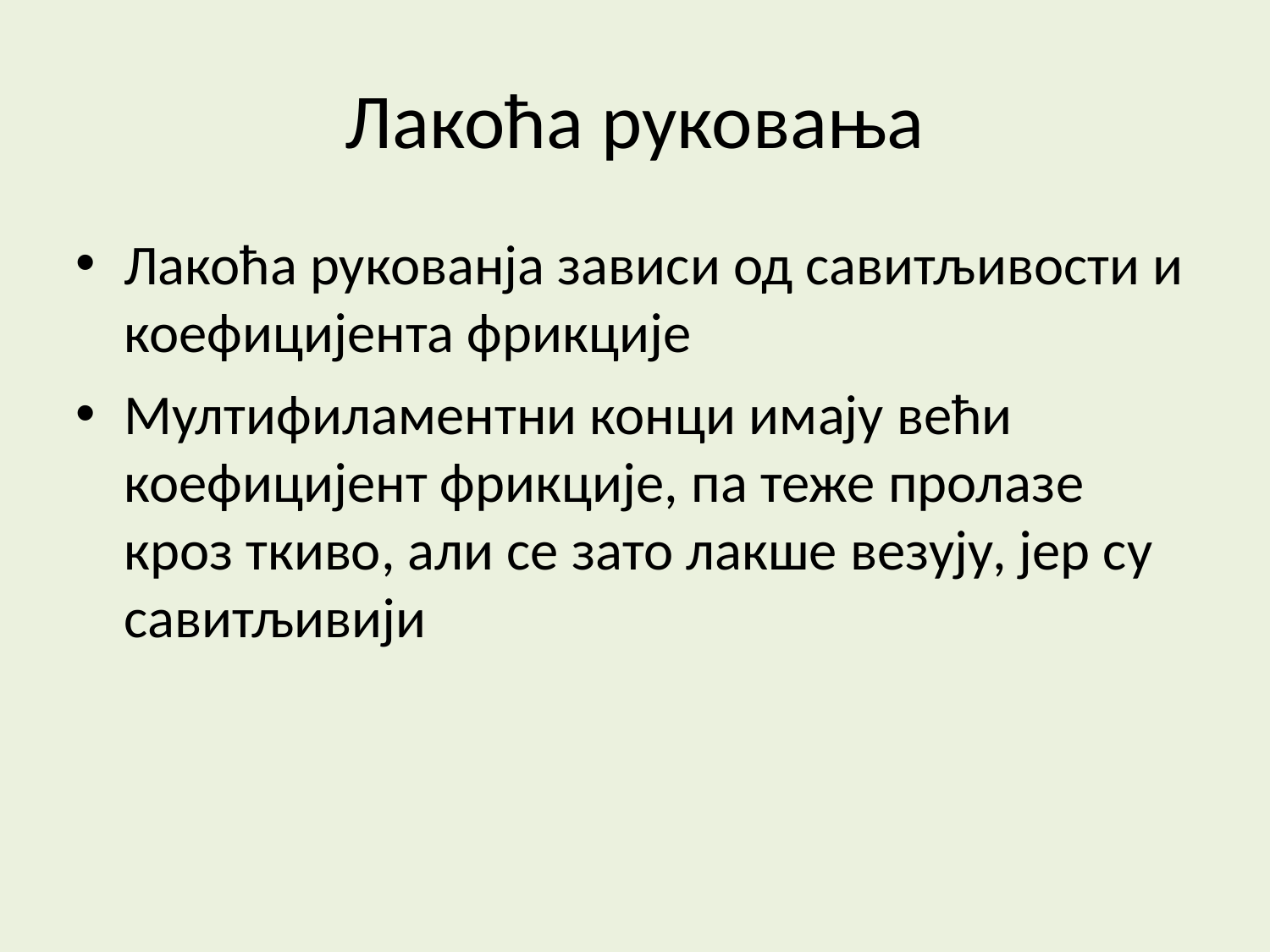

Лакоћа руковања
Лакоћа рукованја зависи од савитљивости и коефицијента фрикције
Мултифиламентни конци имају већи коефицијент фрикције, па теже пролазе кроз ткиво, али се зато лакше везују, јер су савитљивији